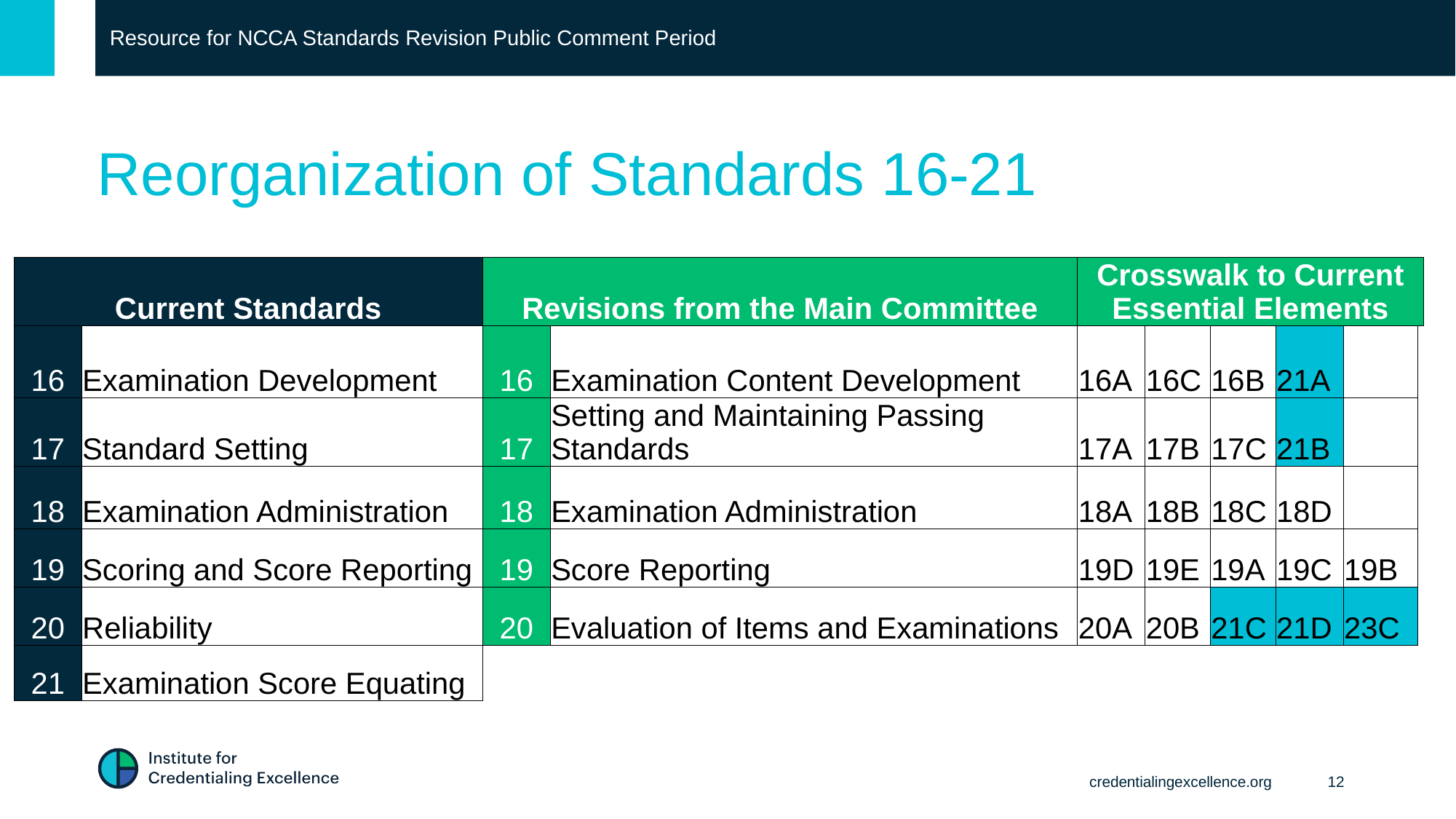

Resource for NCCA Standards Revision Public Comment Period
# Reorganization of Standards 16-21
| Current Standards |  | Revisions from the Main Committee |  | Crosswalk to Current Essential Elements |  |  |  |  |  |
| --- | --- | --- | --- | --- | --- | --- | --- | --- | --- |
| 16 | Examination Development | 16 | Examination Content Development | 16A | 16C | 16B | 21A |  |  |
| 17 | Standard Setting | 17 | Setting and Maintaining Passing Standards | 17A | 17B | 17C | 21B |  |  |
| 18 | Examination Administration | 18 | Examination Administration | 18A | 18B | 18C | 18D |  |  |
| 19 | Scoring and Score Reporting | 19 | Score Reporting | 19D | 19E | 19A | 19C | 19B |  |
| 20 | Reliability | 20 | Evaluation of Items and Examinations | 20A | 20B | 21C | 21D | 23C |  |
| 21 | Examination Score Equating |  |  |  |  |  |  |  |  |
credentialingexcellence.org
12